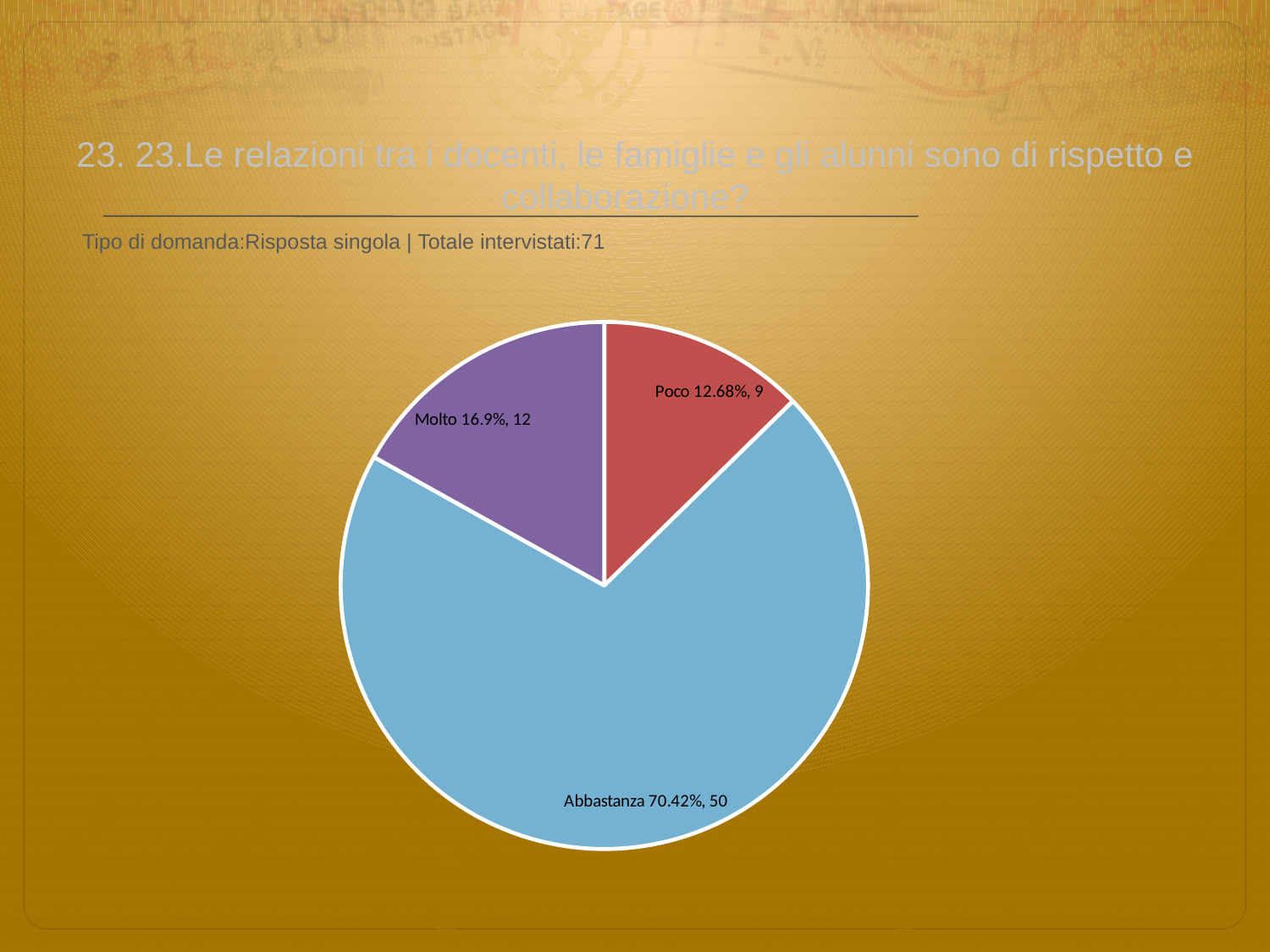

# 23. 23.Le relazioni tra i docenti, le famiglie e gli alunni sono di rispetto e collaborazione?
 Tipo di domanda:Risposta singola | Totale intervistati:71

### Chart

| Category | Total |
|---|---|
| Per niente | 0.0 |
| Poco | 0.1268 |
| Abbastanza | 0.70419997 |
| Molto | 0.169 |